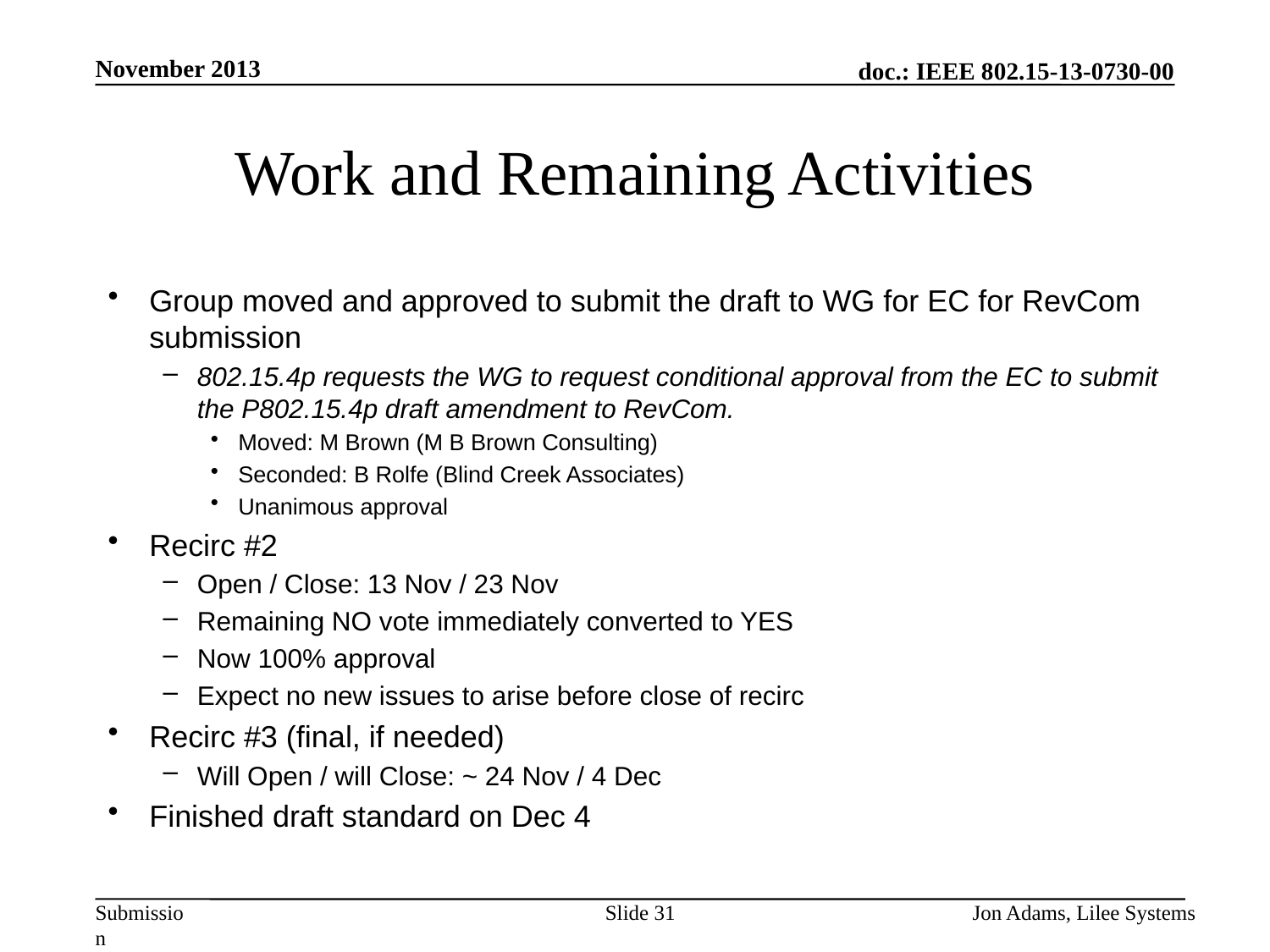

November 2013
# Work and Remaining Activities
Group moved and approved to submit the draft to WG for EC for RevCom submission
802.15.4p requests the WG to request conditional approval from the EC to submit the P802.15.4p draft amendment to RevCom.
Moved: M Brown (M B Brown Consulting)
Seconded: B Rolfe (Blind Creek Associates)
Unanimous approval
Recirc #2
Open / Close: 13 Nov / 23 Nov
Remaining NO vote immediately converted to YES
Now 100% approval
Expect no new issues to arise before close of recirc
Recirc #3 (final, if needed)
Will Open / will Close: ~ 24 Nov / 4 Dec
Finished draft standard on Dec 4
Slide 31
Jon Adams, Lilee Systems